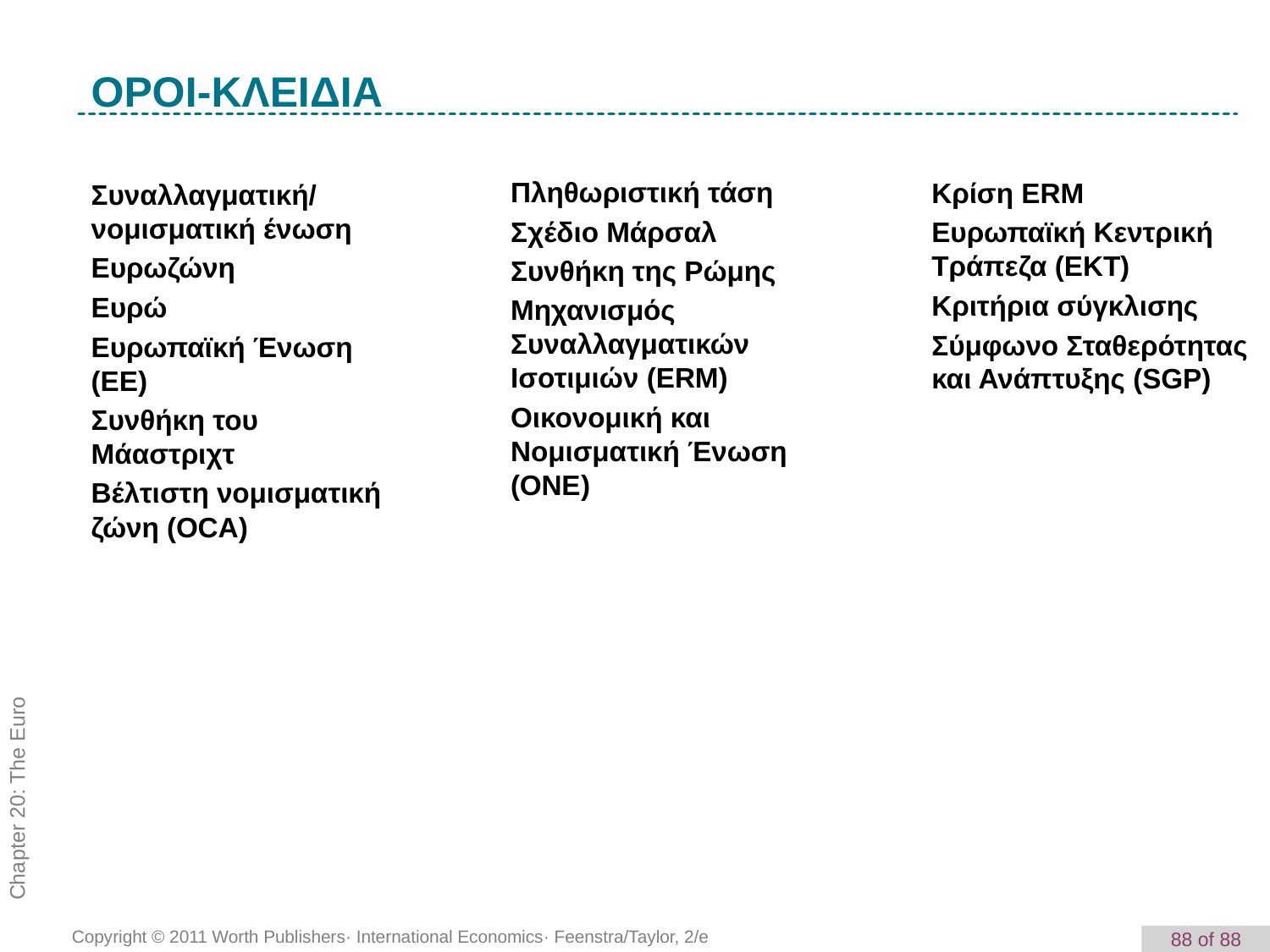

K e y   T e r m
ΟΡΟΙ-ΚΛΕΙΔΙΑ
Πληθωριστική τάση
Σχέδιο Μάρσαλ
Συνθήκη της Ρώμης
Μηχανισμός Συναλλαγματικών Ισοτιμιών (ERM)
Οικονομική και Νομισματική Ένωση (ΟΝΕ)
Κρίση ERM
Ευρωπαϊκή Κεντρική Τράπεζα (ΕΚΤ)
Κριτήρια σύγκλισης
Σύμφωνο Σταθερότητας και Ανάπτυξης (SGP)
Συναλλαγματική/ νομισματική ένωση
Ευρωζώνη
Ευρώ
Ευρωπαϊκή Ένωση (ΕΕ)
Συνθήκη του Μάαστριχτ
Βέλτιστη νομισματική ζώνη (OCA)